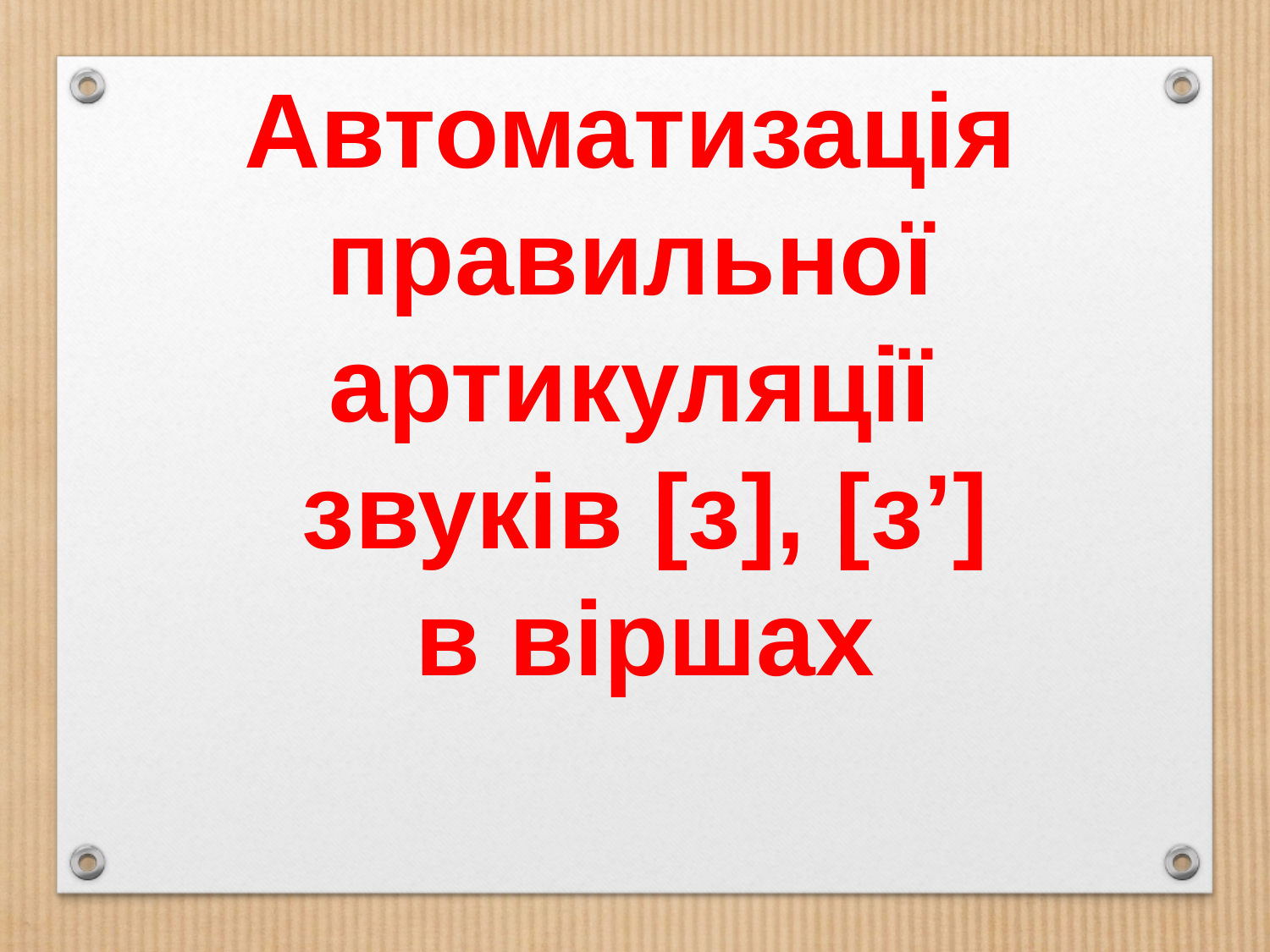

Автоматизація
правильної
артикуляції
звуків [з], [з’]
в віршах